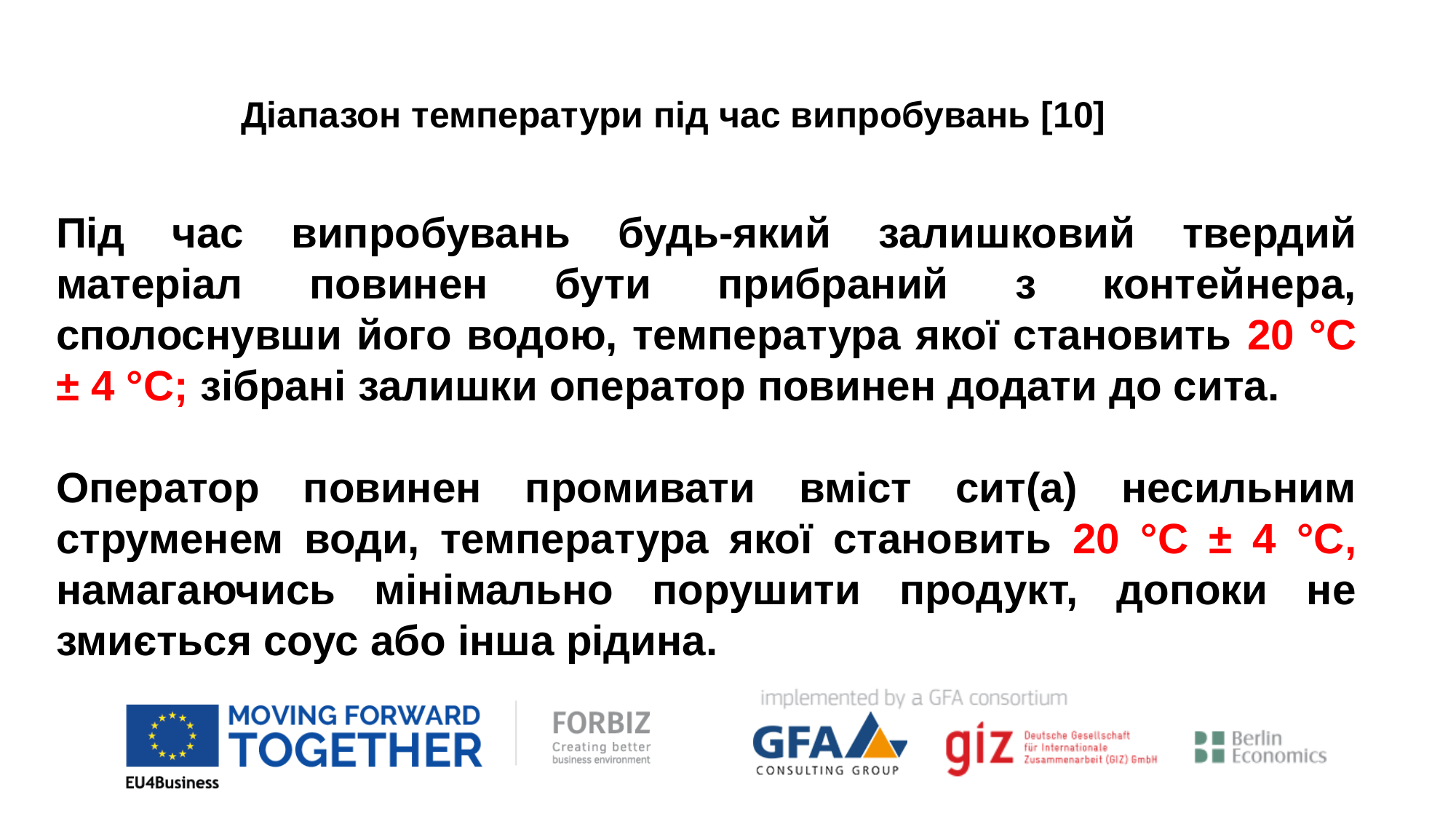

Діапазон температури під час випробувань [10]
Під час випробувань будь-який залишковий твердий матеріал повинен бути прибраний з контейнера, сполоснувши його водою, температура якої становить 20 °C ± 4 °C; зібрані залишки оператор повинен додати до сита.

Оператор повинен промивати вміст сит(а) несильним струменем води, температура якої становить 20 °C ± 4 °C, намагаючись мінімально порушити продукт, допоки не змиється соус або інша рідина.